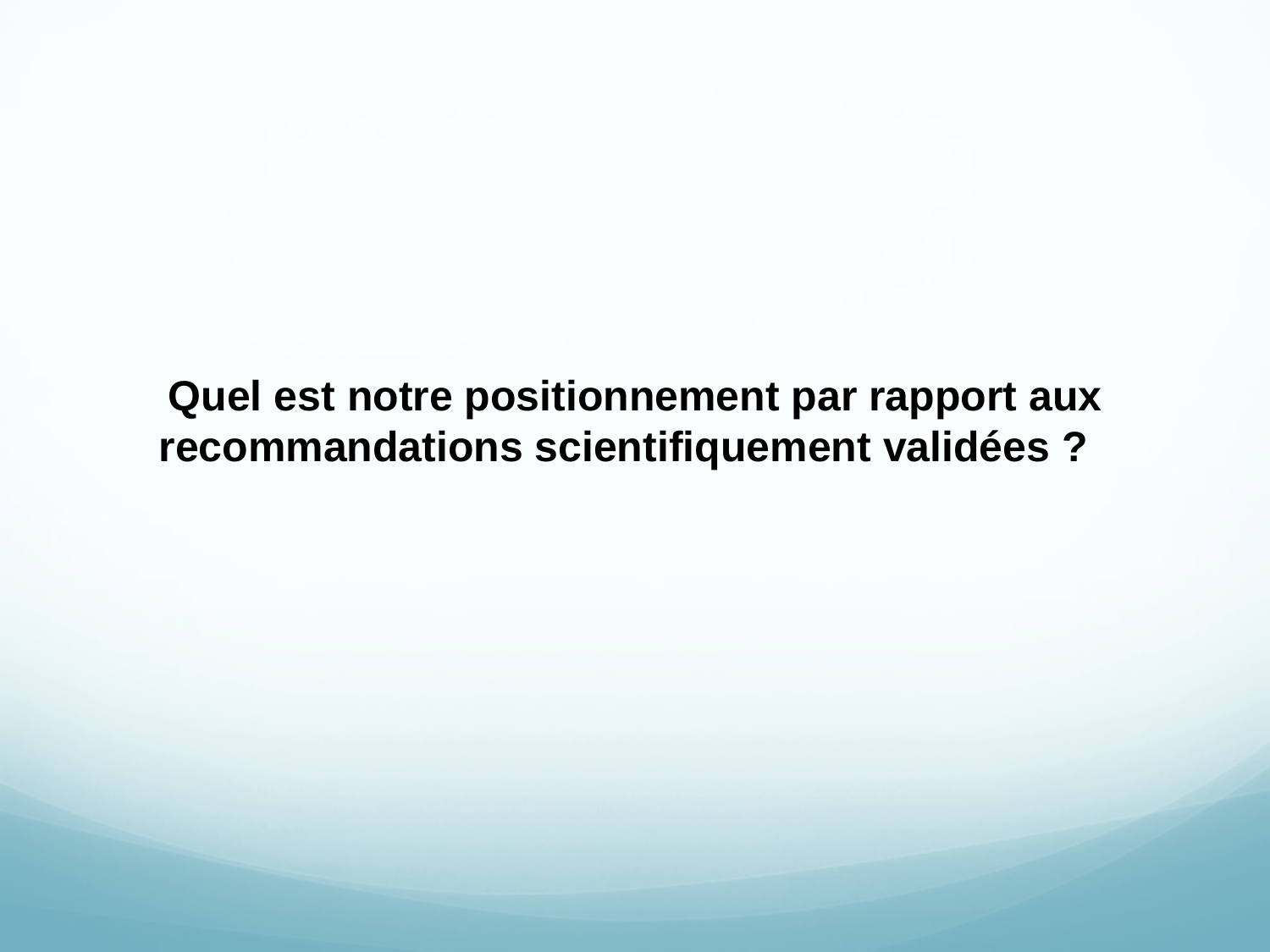

Quel est notre positionnement par rapport aux recommandations scientifiquement validées ?